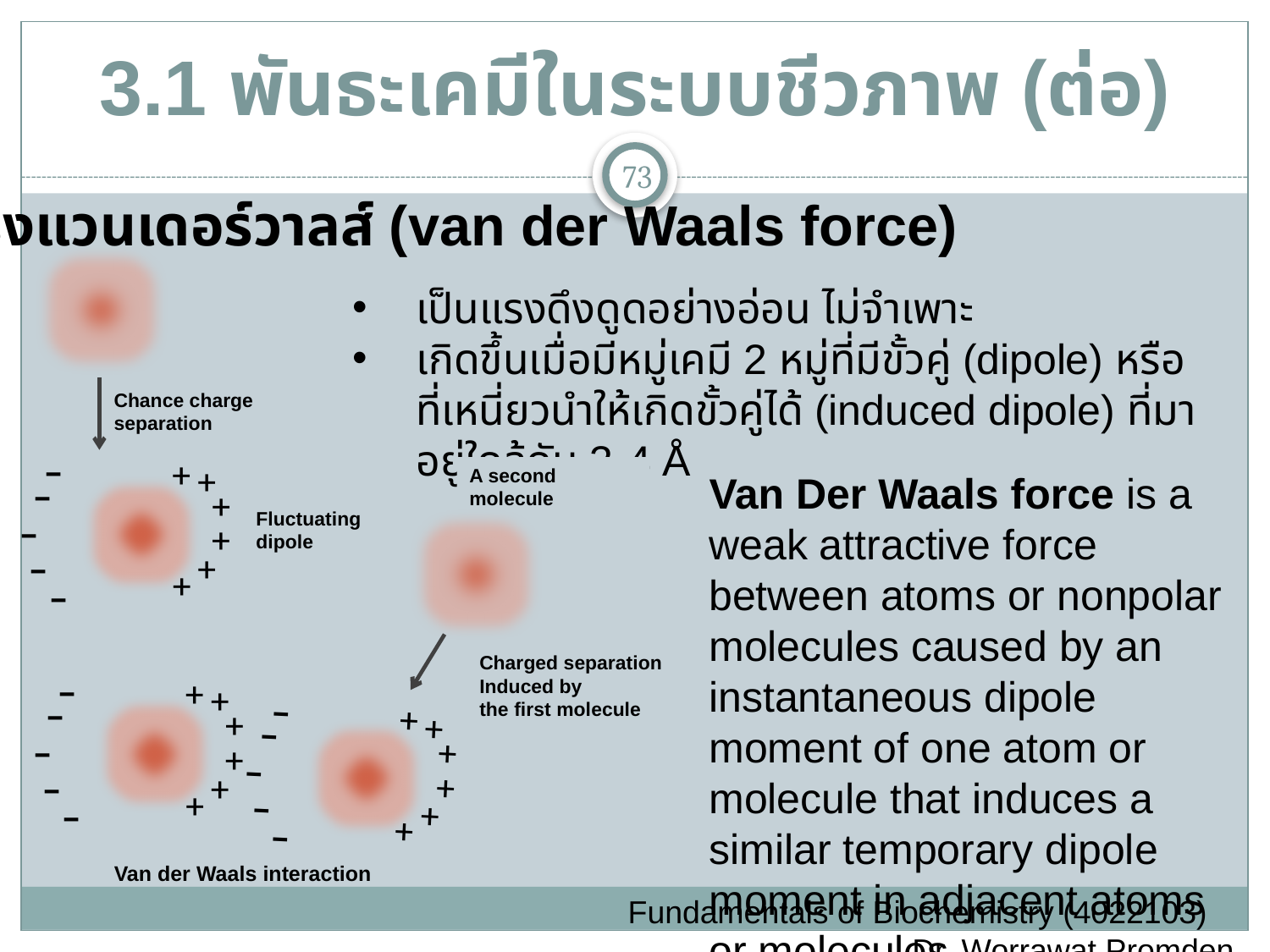

# 3.1 พันธะเคมีในระบบชีวภาพ (ต่อ)
73
5. แรงแวนเดอร์วาลส์ (van der Waals force)

เป็นแรงดึงดูดอย่างอ่อน ไม่จำเพาะ
เกิดขึ้นเมื่อมีหมู่เคมี 2 หมู่ที่มีขั้วคู่ (dipole) หรือ ที่เหนี่ยวนำให้เกิดขั้วคู่ได้ (induced dipole) ที่มาอยู่ใกล้กัน 3-4 Å
Chance charge
separation
-
+
+
-
+

-

+
-
+
+
-
A second molecule
Van Der Waals force is a weak attractive force between atoms or nonpolar molecules caused by an instantaneous dipole moment of one atom or molecule that induces a similar temporary dipole moment in adjacent atoms or molecules.
Fluctuating
dipole

Charged separation
Induced by
the first molecule
-
+
+
-
+

-

+
-
+
+
-
-
+
+
-
+

-

+
-
+
+
-
Van der Waals interaction
Fundamentals of Biochemistry (4022103)    Dr. Worrawat Promden